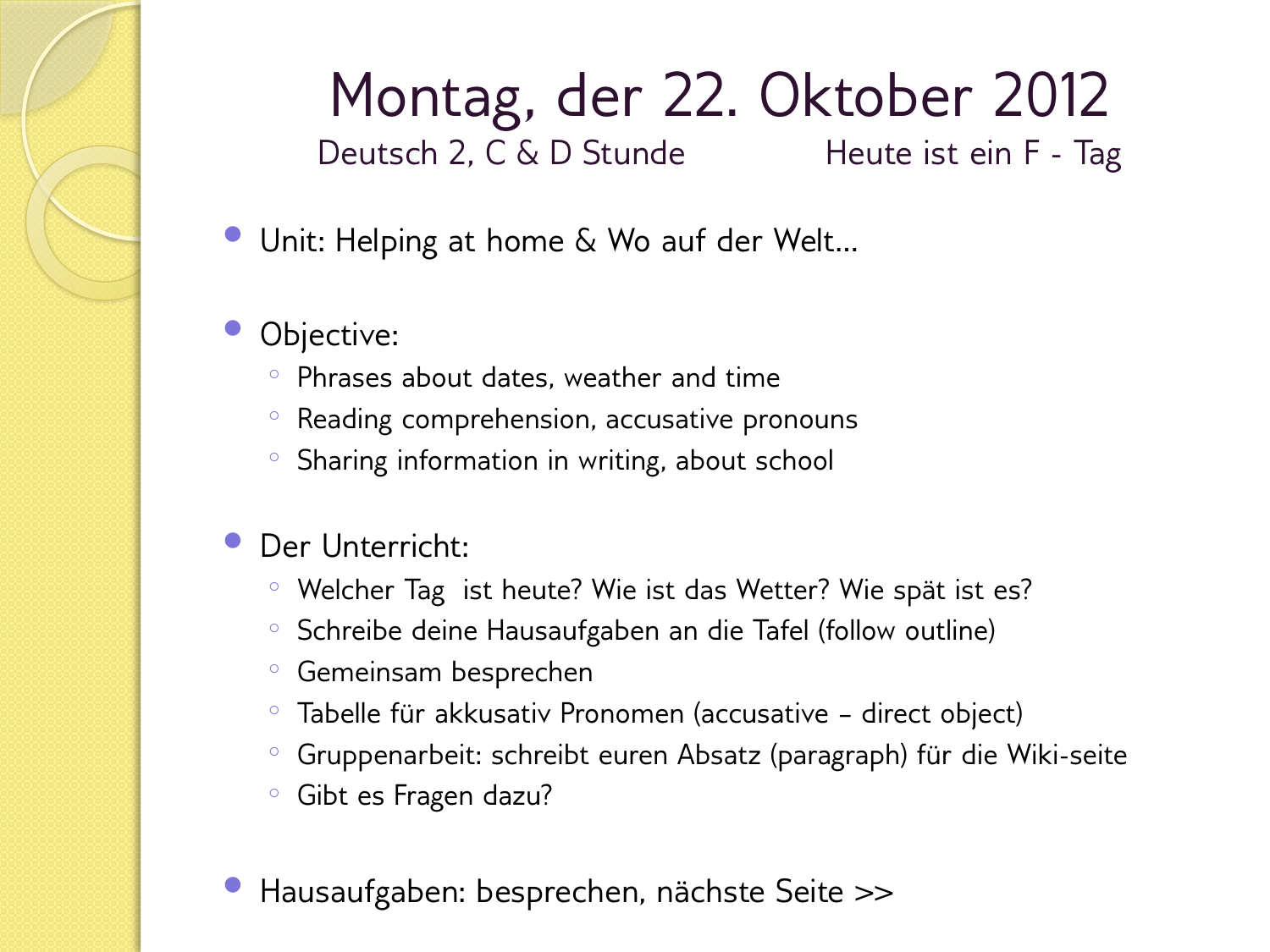

# Montag, der 22. Oktober 2012 Deutsch 2, C & D Stunde		Heute ist ein F - Tag
Unit: Helping at home & Wo auf der Welt…

Objective:
Phrases about dates, weather and time
Reading comprehension, accusative pronouns
Sharing information in writing, about school

Der Unterricht:
Welcher Tag  ist heute? Wie ist das Wetter? Wie spät ist es?
Schreibe deine Hausaufgaben an die Tafel (follow outline)
Gemeinsam besprechen
Tabelle für akkusativ Pronomen (accusative – direct object)
Gruppenarbeit: schreibt euren Absatz (paragraph) für die Wiki-seite
Gibt es Fragen dazu?

Hausaufgaben: besprechen, nächste Seite >>